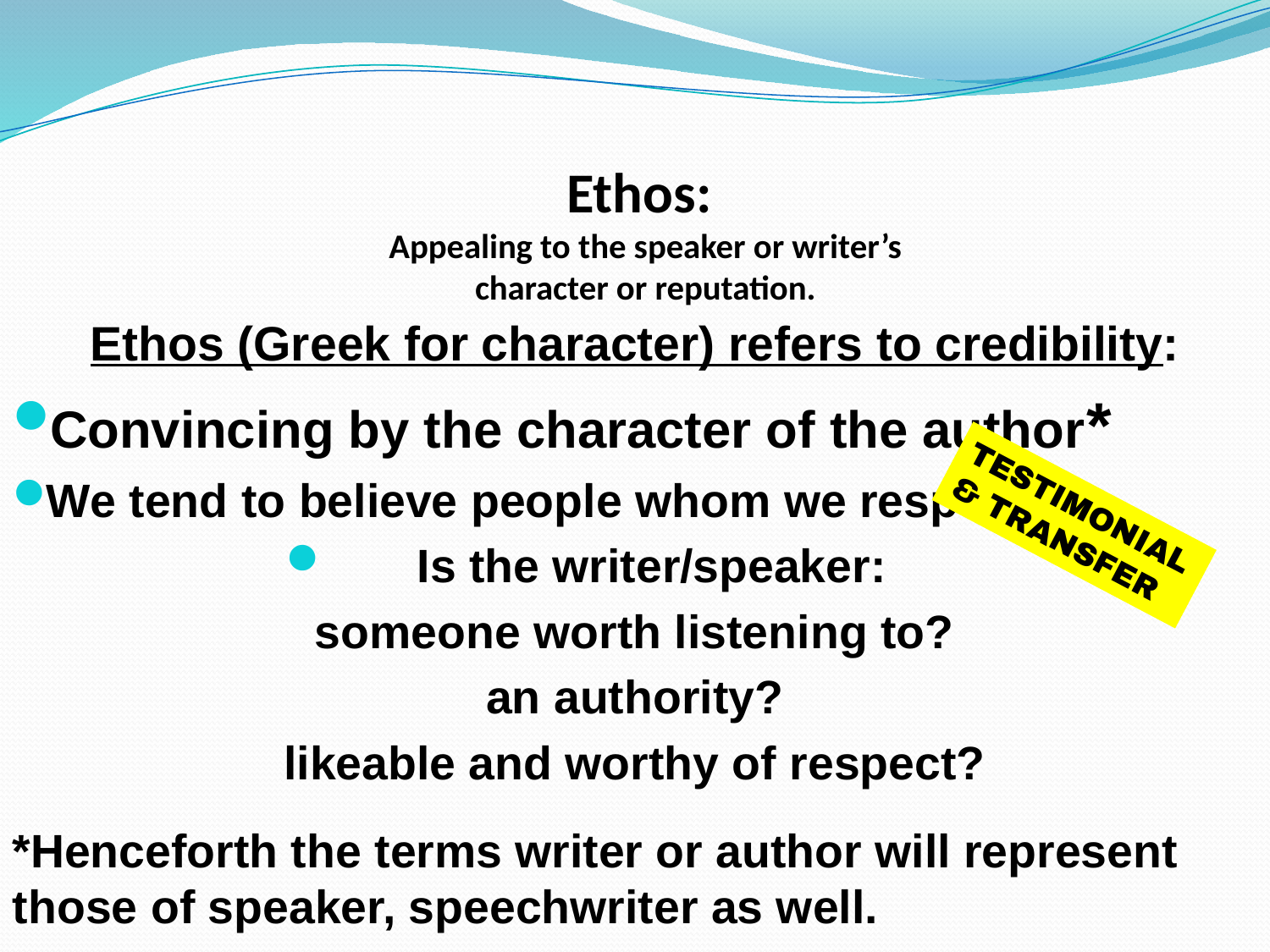

# Ethos: Appealing to the speaker or writer’s character or reputation.
Ethos (Greek for character) refers to credibility:
Convincing by the character of the author*
We tend to believe people whom we respect.
Is the writer/speaker:
someone worth listening to?
an authority?
likeable and worthy of respect?

*Henceforth the terms writer or author will represent those of speaker, speechwriter as well.
TESTIMONIAL & TRANSFER